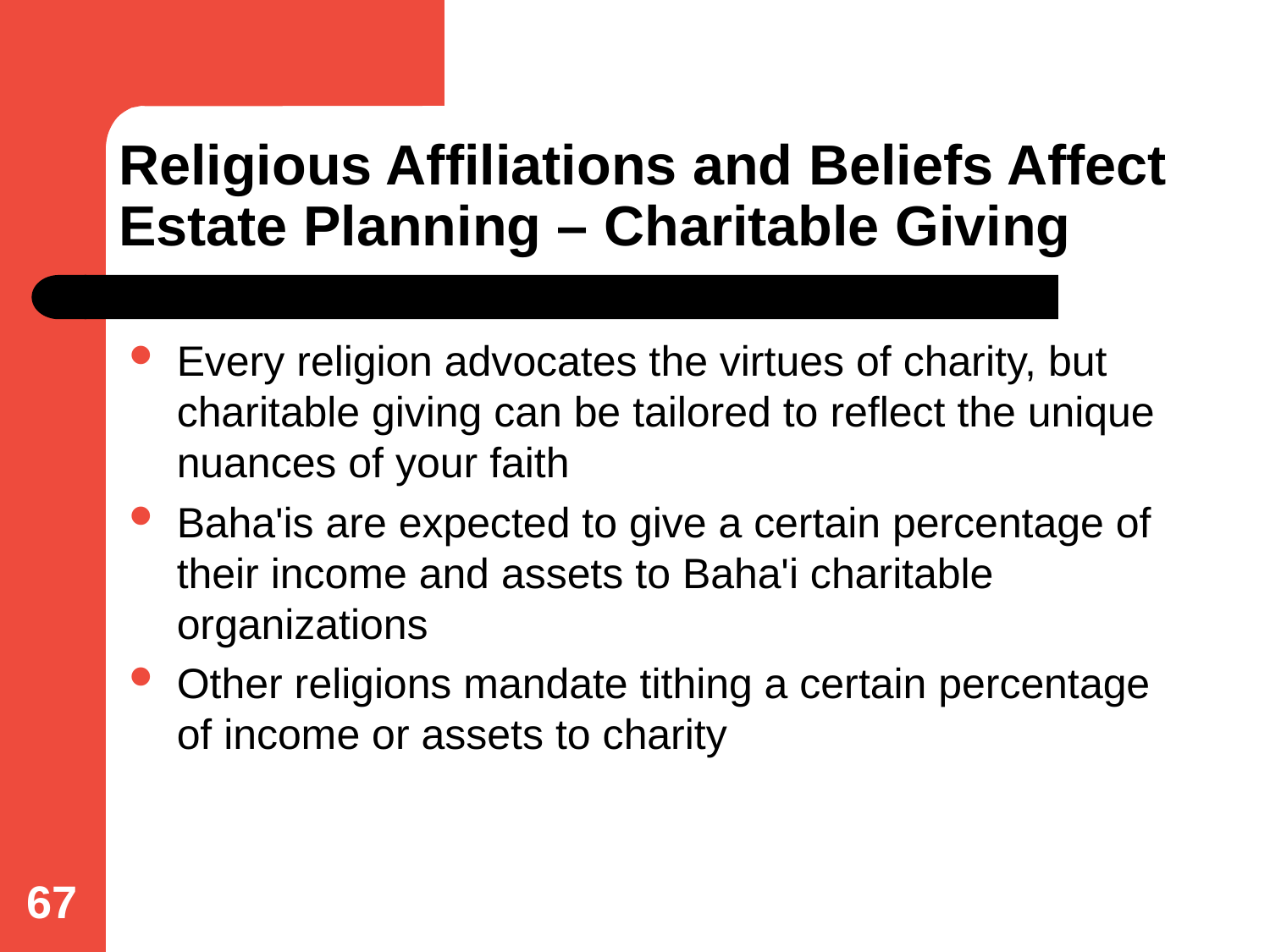

# Religious Affiliations and Beliefs Affect Estate Planning – Charitable Giving
Every religion advocates the virtues of charity, but charitable giving can be tailored to reflect the unique nuances of your faith
Baha'is are expected to give a certain percentage of their income and assets to Baha'i charitable organizations
Other religions mandate tithing a certain percentage of income or assets to charity
67